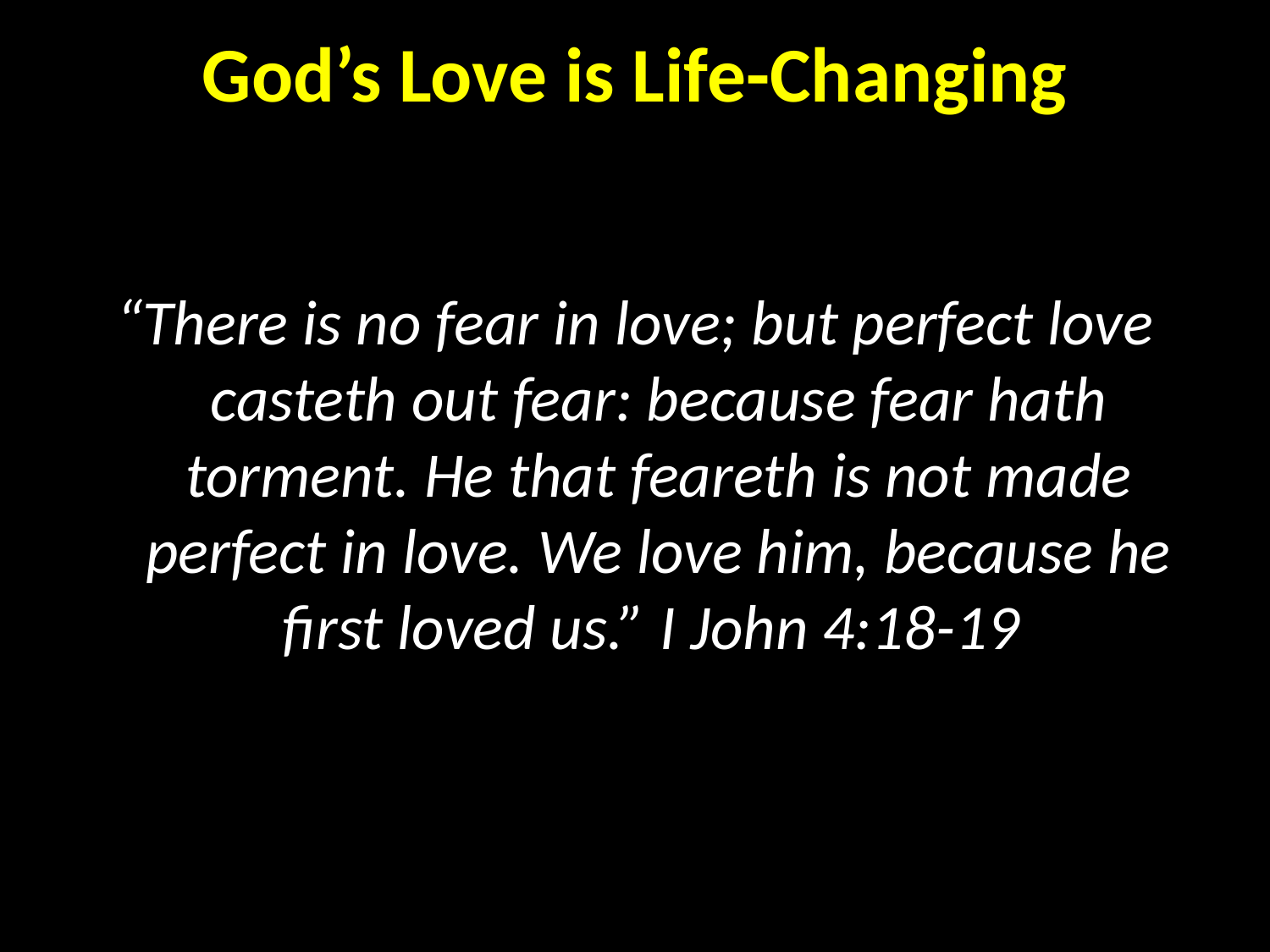

# God’s Love is Life-Changing
“There is no fear in love; but perfect love casteth out fear: because fear hath torment. He that feareth is not made perfect in love. We love him, because he first loved us.” I John 4:18-19